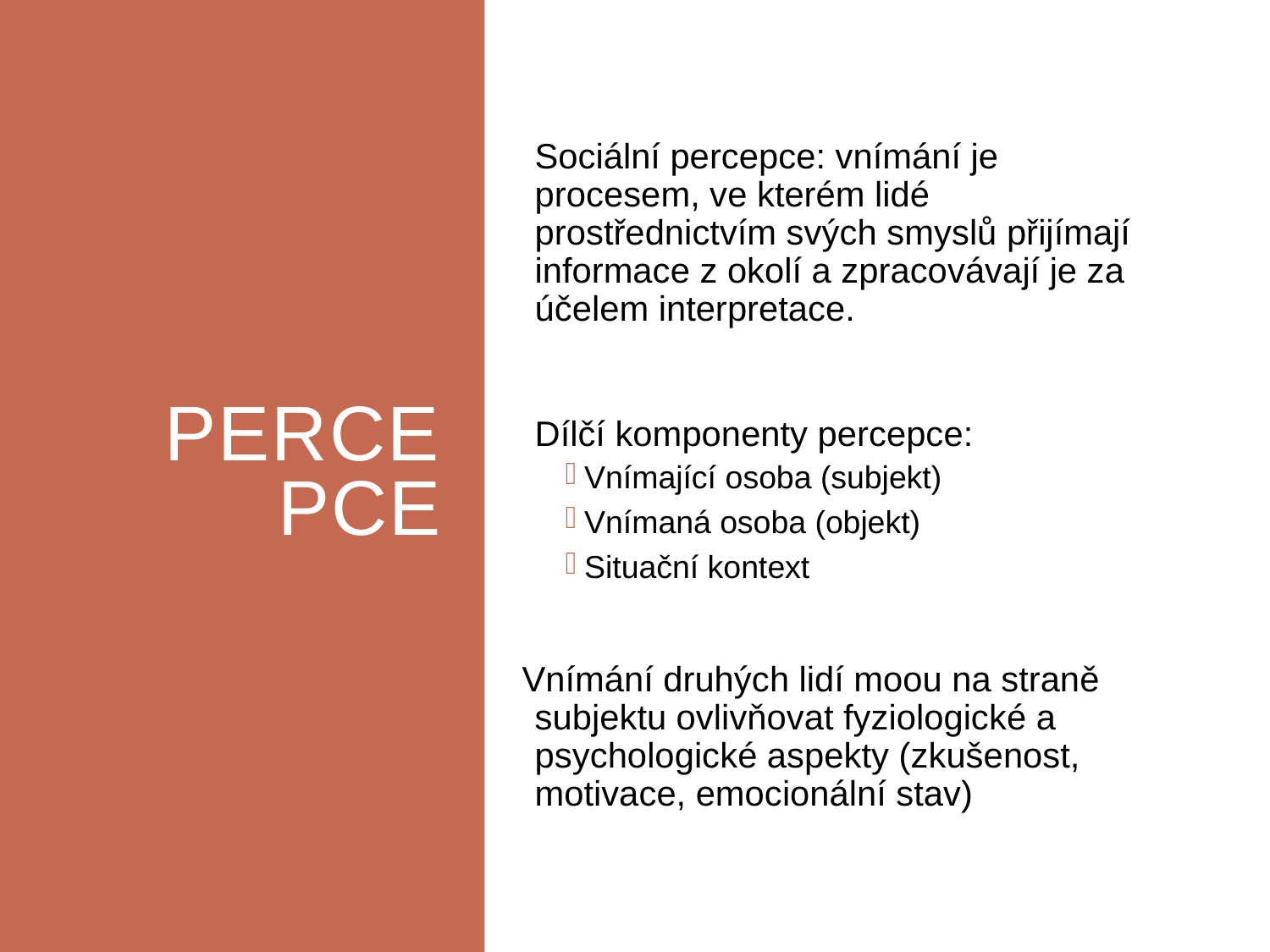

# Percepce
Sociální percepce: vnímání je procesem, ve kterém lidé prostřednictvím svých smyslů přijímají informace z okolí a zpracovávají je za účelem interpretace.

Dílčí komponenty percepce:
Vnímající osoba (subjekt)
Vnímaná osoba (objekt)
Situační kontext

Vnímání druhých lidí moou na straně subjektu ovlivňovat fyziologické a psychologické aspekty (zkušenost, motivace, emocionální stav)